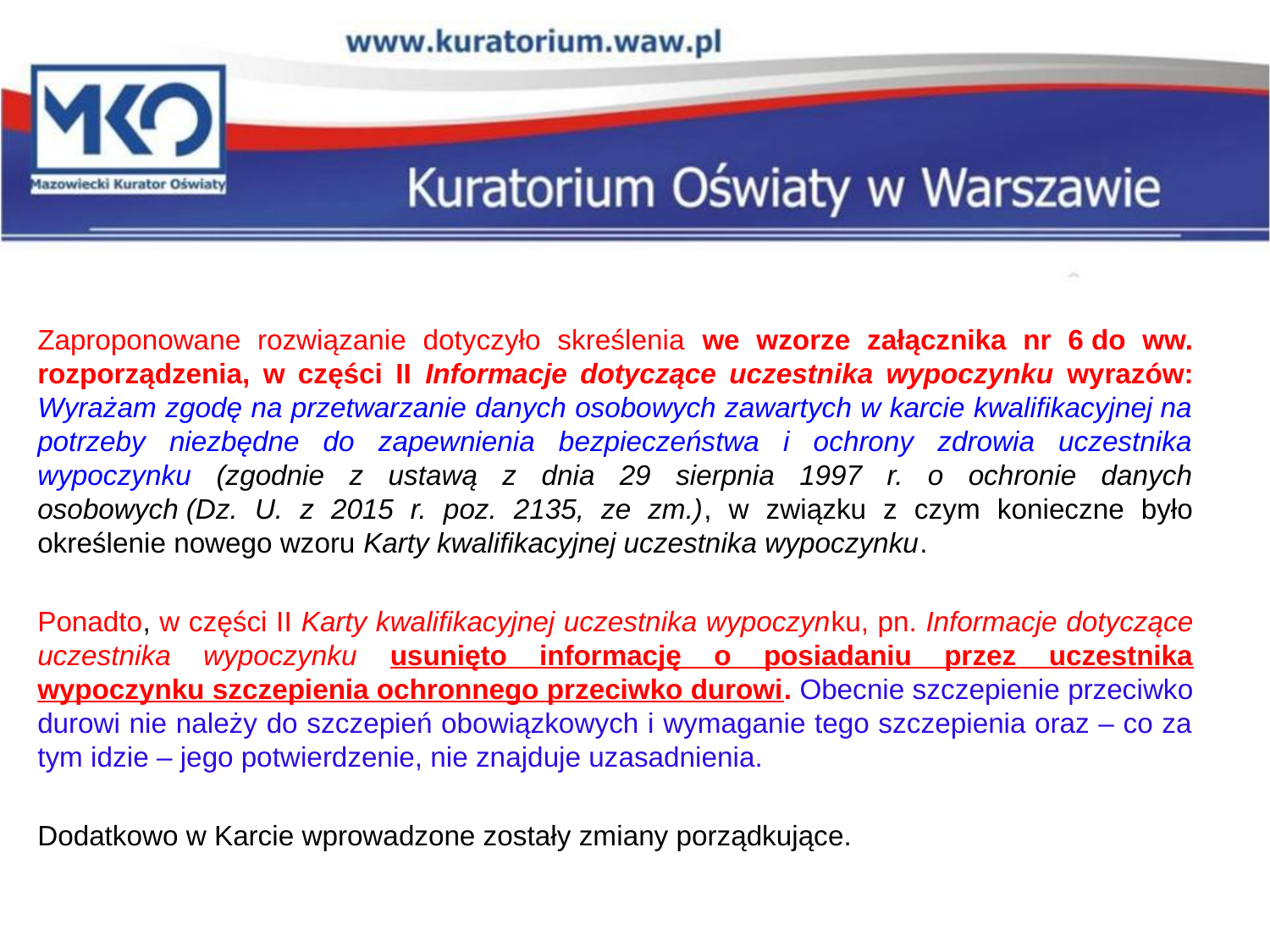

#

Zaproponowane rozwiązanie dotyczyło skreślenia we wzorze załącznika nr 6 do ww. rozporządzenia, w części II Informacje dotyczące uczestnika wypoczynku wyrazów: Wyrażam zgodę na przetwarzanie danych osobowych zawartych w karcie kwalifikacyjnej na potrzeby niezbędne do zapewnienia bezpieczeństwa i ochrony zdrowia uczestnika wypoczynku (zgodnie z ustawą z dnia 29 sierpnia 1997 r. o ochronie danych osobowych (Dz. U. z 2015 r. poz. 2135, ze zm.), w związku z czym konieczne było określenie nowego wzoru Karty kwalifikacyjnej uczestnika wypoczynku.

Ponadto, w części II Karty kwalifikacyjnej uczestnika wypoczynku, pn. Informacje dotyczące uczestnika wypoczynku usunięto informację o posiadaniu przez uczestnika wypoczynku szczepienia ochronnego przeciwko durowi. Obecnie szczepienie przeciwko durowi nie należy do szczepień obowiązkowych i wymaganie tego szczepienia oraz – co za tym idzie – jego potwierdzenie, nie znajduje uzasadnienia.

Dodatkowo w Karcie wprowadzone zostały zmiany porządkujące.